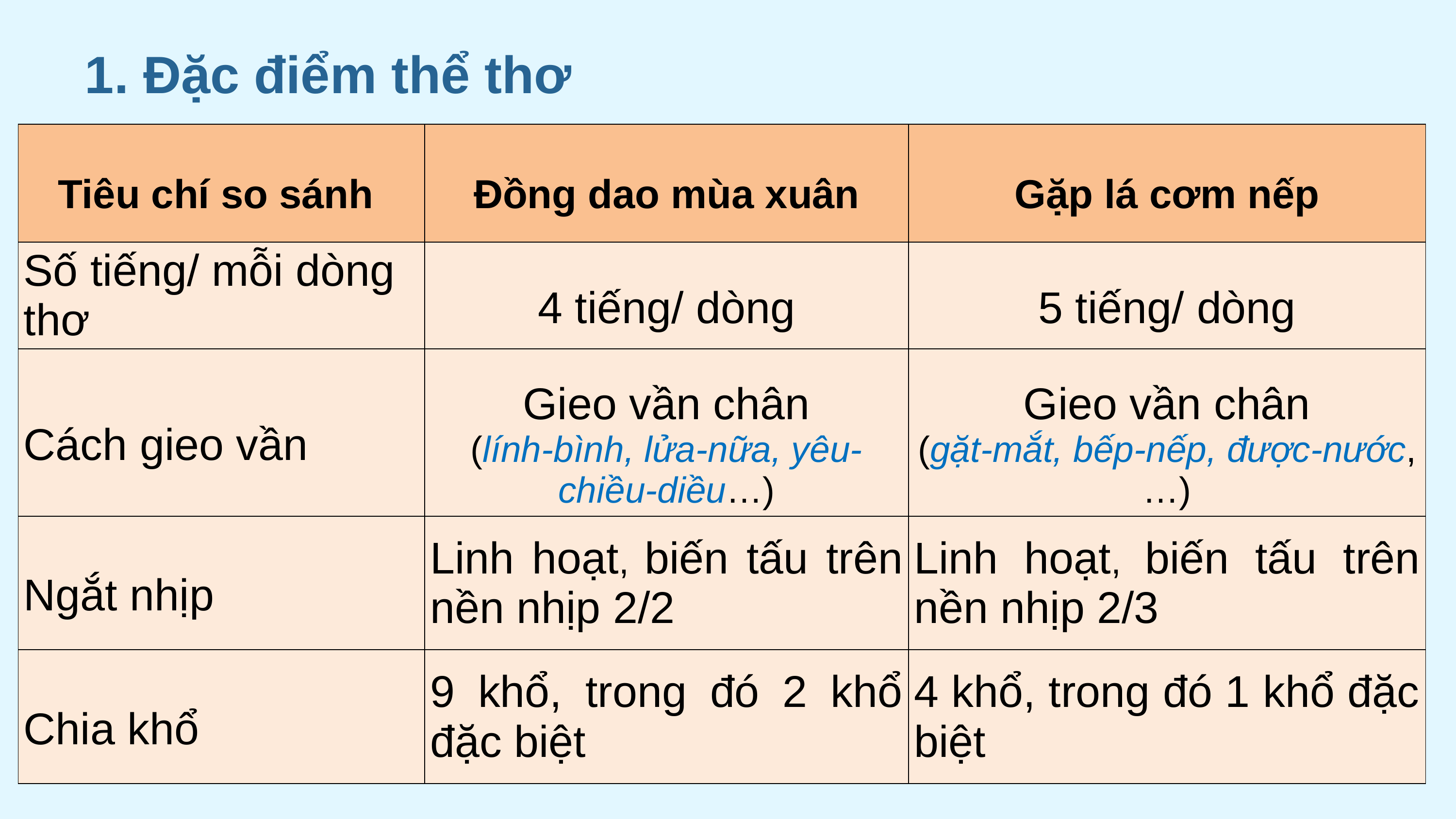

1. Đặc điểm thể thơ
| Tiêu chí so sánh | Đồng dao mùa xuân | Gặp lá cơm nếp |
| --- | --- | --- |
| Số tiếng/ mỗi dòng thơ | 4 tiếng/ dòng | 5 tiếng/ dòng |
| Cách gieo vần | Gieo vần chân (lính-bình, lửa-nữa, yêu-chiều-diều…) | Gieo vần chân (gặt-mắt, bếp-nếp, được-nước,…) |
| Ngắt nhịp | Linh hoạt, biến tấu trên nền nhịp 2/2 | Linh hoạt, biến tấu trên nền nhịp 2/3 |
| Chia khổ | 9 khổ, trong đó 2 khổ đặc biệt | 4 khổ, trong đó 1 khổ đặc biệt |